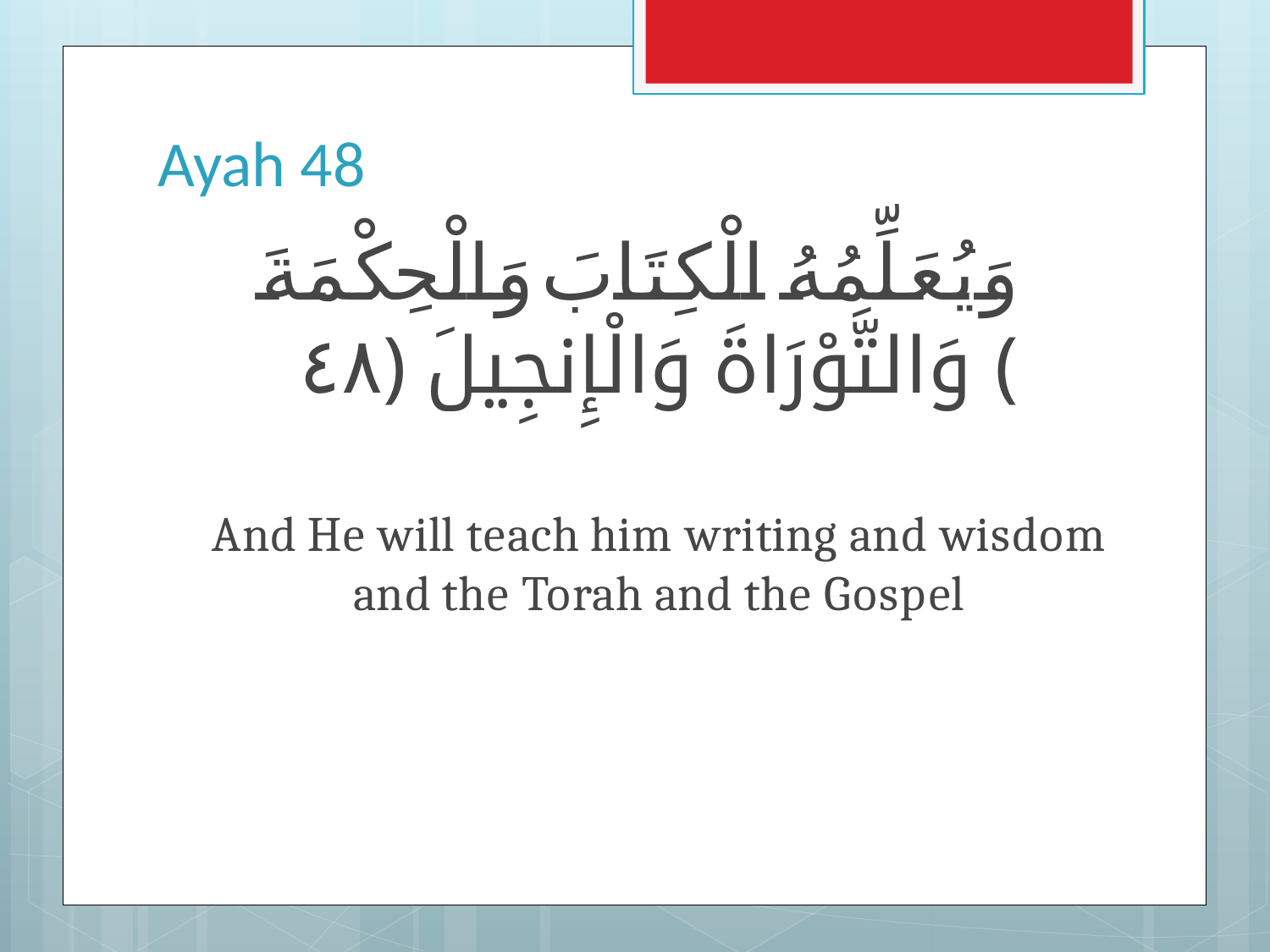

# Ayah 48
وَيُعَلِّمُهُ الْكِتَابَ وَالْحِكْمَةَ وَالتَّوْرَاةَ وَالْإِنجِيلَ ﴿٤٨﴾
And He will teach him writing and wisdom and the Torah and the Gospel